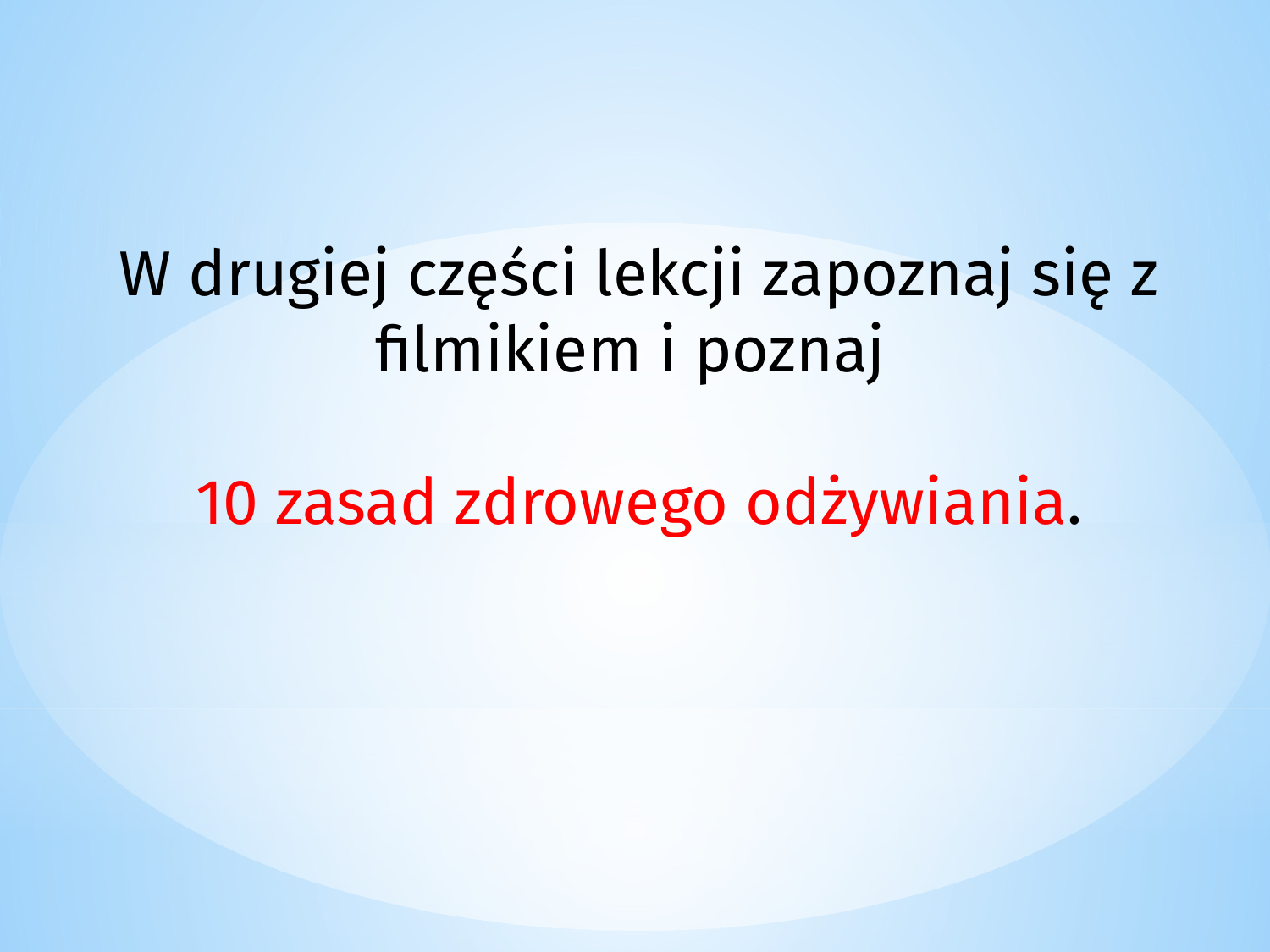

W drugiej części lekcji zapoznaj się z filmikiem i poznaj

10 zasad zdrowego odżywiania.